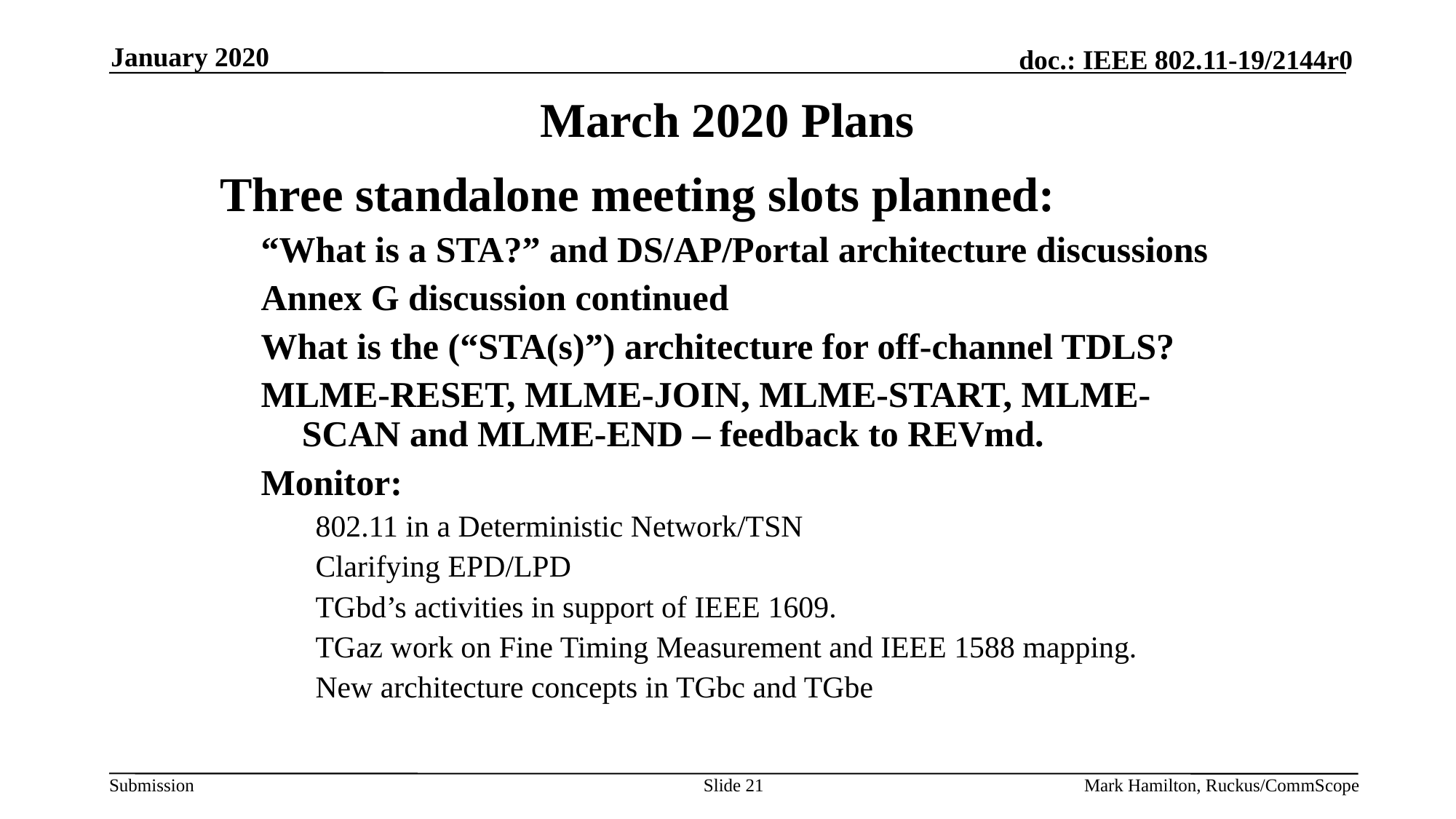

January 2020
# March 2020 Plans
Three standalone meeting slots planned:
“What is a STA?” and DS/AP/Portal architecture discussions
Annex G discussion continued
What is the (“STA(s)”) architecture for off-channel TDLS?
MLME-RESET, MLME-JOIN, MLME-START, MLME-SCAN and MLME-END – feedback to REVmd.
Monitor:
802.11 in a Deterministic Network/TSN
Clarifying EPD/LPD
TGbd’s activities in support of IEEE 1609.
TGaz work on Fine Timing Measurement and IEEE 1588 mapping.
New architecture concepts in TGbc and TGbe

Slide 21
Mark Hamilton, Ruckus/CommScope